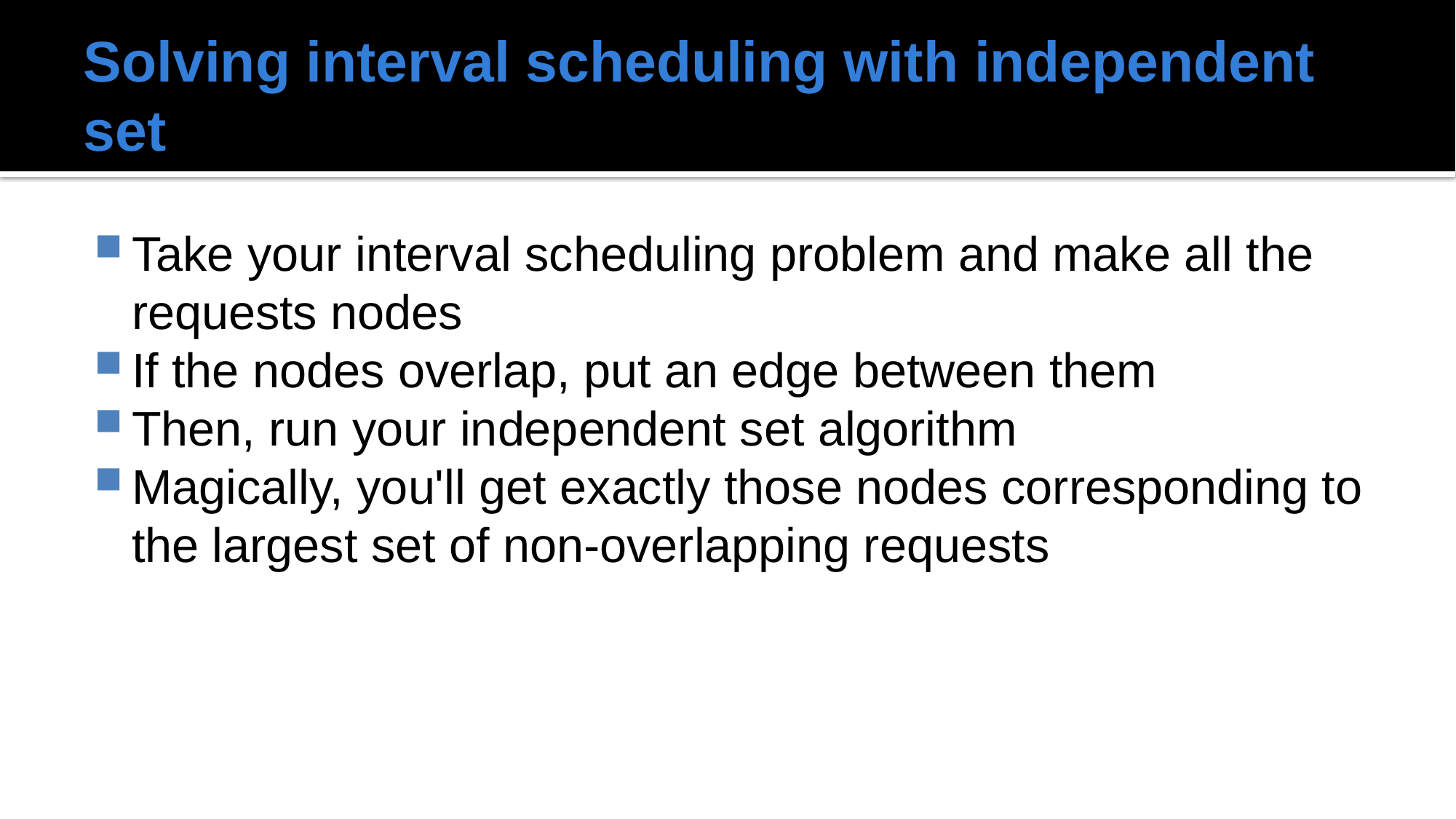

# Solving interval scheduling with independent set
Take your interval scheduling problem and make all the requests nodes
If the nodes overlap, put an edge between them
Then, run your independent set algorithm
Magically, you'll get exactly those nodes corresponding to the largest set of non-overlapping requests